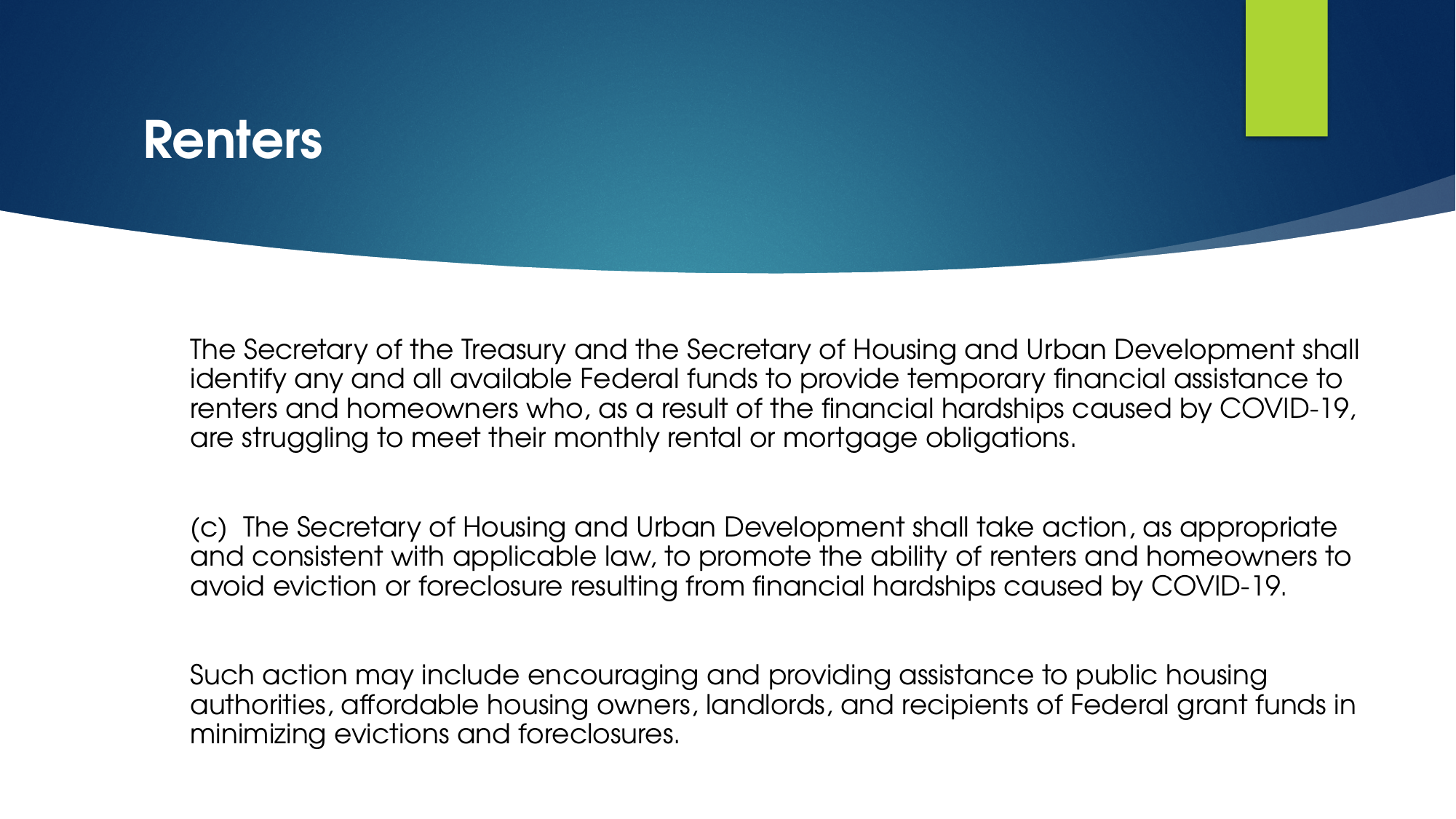

# Renters

The Secretary of the Treasury and the Secretary of Housing and Urban Development shall identify any and all available Federal funds to provide temporary financial assistance to renters and homeowners who, as a result of the financial hardships caused by COVID-19, are struggling to meet their monthly rental or mortgage obligations.

(c)  The Secretary of Housing and Urban Development shall take action, as appropriate and consistent with applicable law, to promote the ability of renters and homeowners to avoid eviction or foreclosure resulting from financial hardships caused by COVID-19.

Such action may include encouraging and providing assistance to public housing authorities, affordable housing owners, landlords, and recipients of Federal grant funds in minimizing evictions and foreclosures.